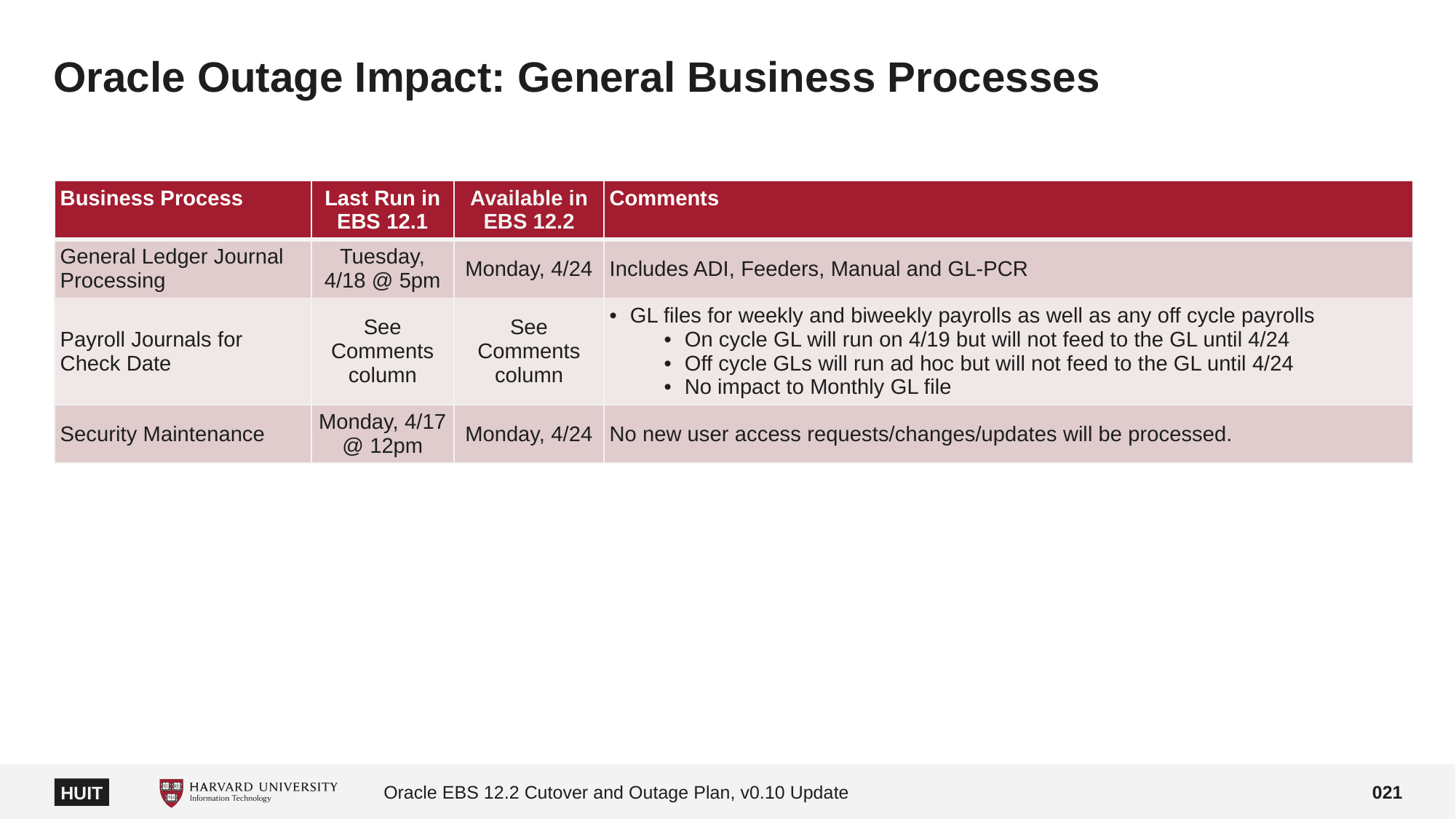

# Oracle Outage Impact: General Business Processes

| Business Process | Last Run in EBS 12.1 | Available in EBS 12.2 | Comments |
| --- | --- | --- | --- |
| General Ledger Journal Processing | Tuesday, 4/18 @ 5pm | Monday, 4/24 | Includes ADI, Feeders, Manual and GL-PCR |
| Payroll Journals for Check Date | See Comments column | See Comments column | GL files for weekly and biweekly payrolls as well as any off cycle payrolls On cycle GL will run on 4/19 but will not feed to the GL until 4/24 Off cycle GLs will run ad hoc but will not feed to the GL until 4/24 No impact to Monthly GL file |
| Security Maintenance | Monday, 4/17 @ 12pm | Monday, 4/24 | No new user access requests/changes/updates will be processed. |
Oracle EBS 12.2 Cutover and Outage Plan, v0.10 Update
021